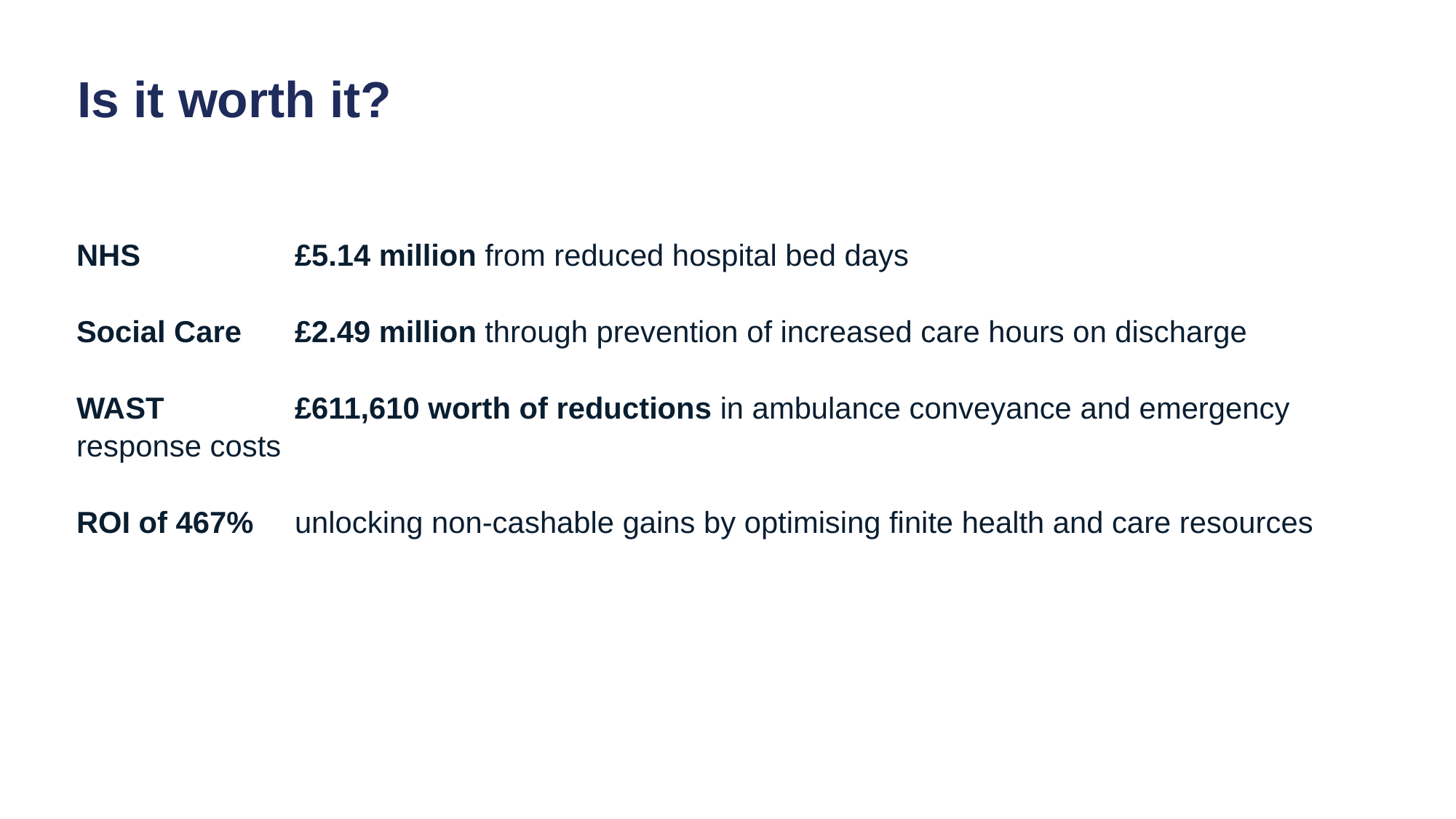

Is it worth it?
NHS		£5.14 million from reduced hospital bed days

Social Care	£2.49 million through prevention of increased care hours on discharge

WAST		£611,610 worth of reductions in ambulance conveyance and emergency response costs

ROI of 467% 	unlocking non-cashable gains by optimising finite health and care resources